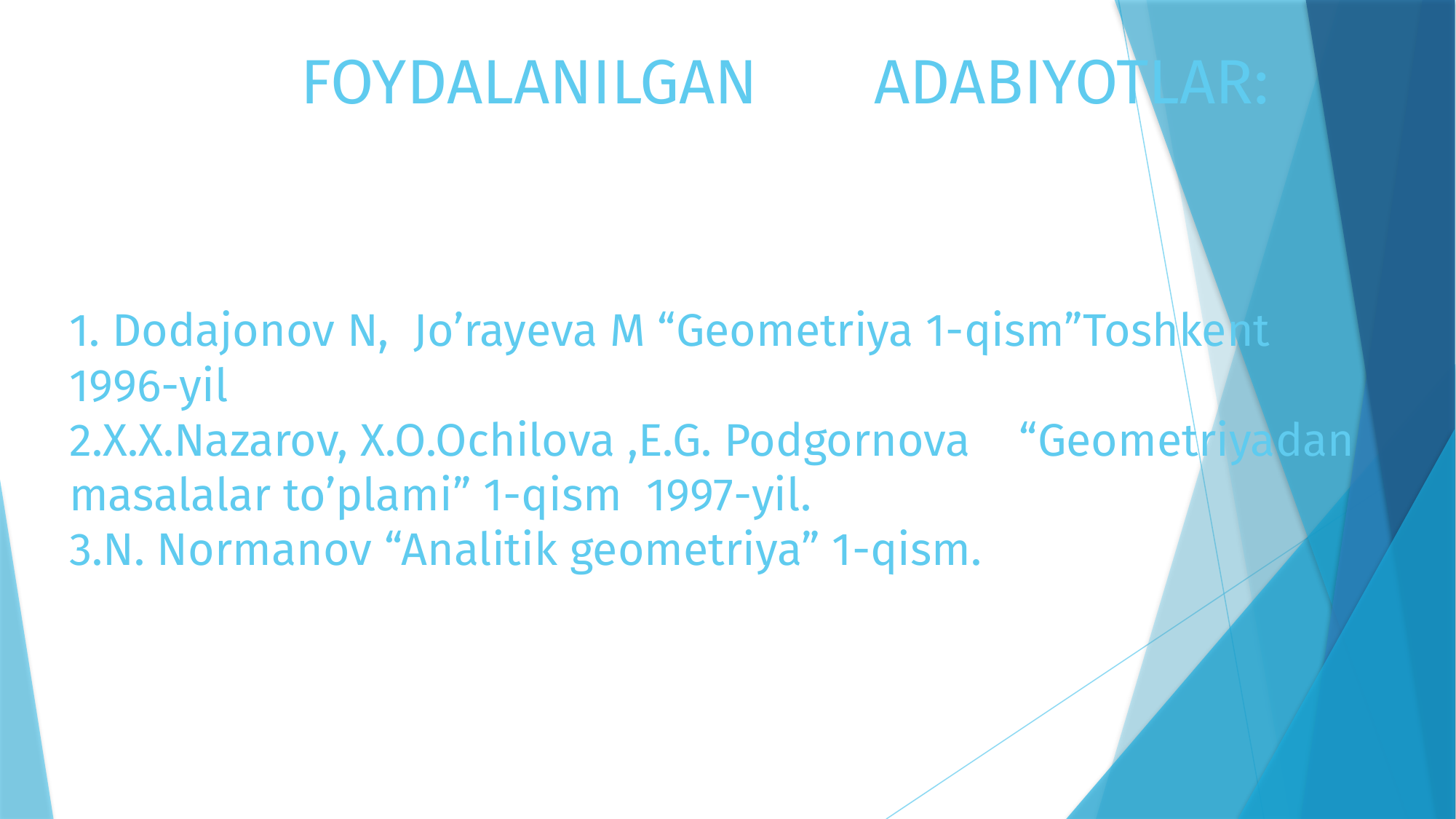

# FOYDALANILGAN       ADABIYOTLAR: 1. Dodajonov N,  Jo’rayeva M “Geometriya 1-qism”Toshkent 1996-yil 2.X.X.Nazarov, X.O.Ochilova ,E.G. Podgornova    “Geometriyadan masalalar to’plami” 1-qism  1997-yil. 3.N. Normanov “Analitik geometriya” 1-qism.